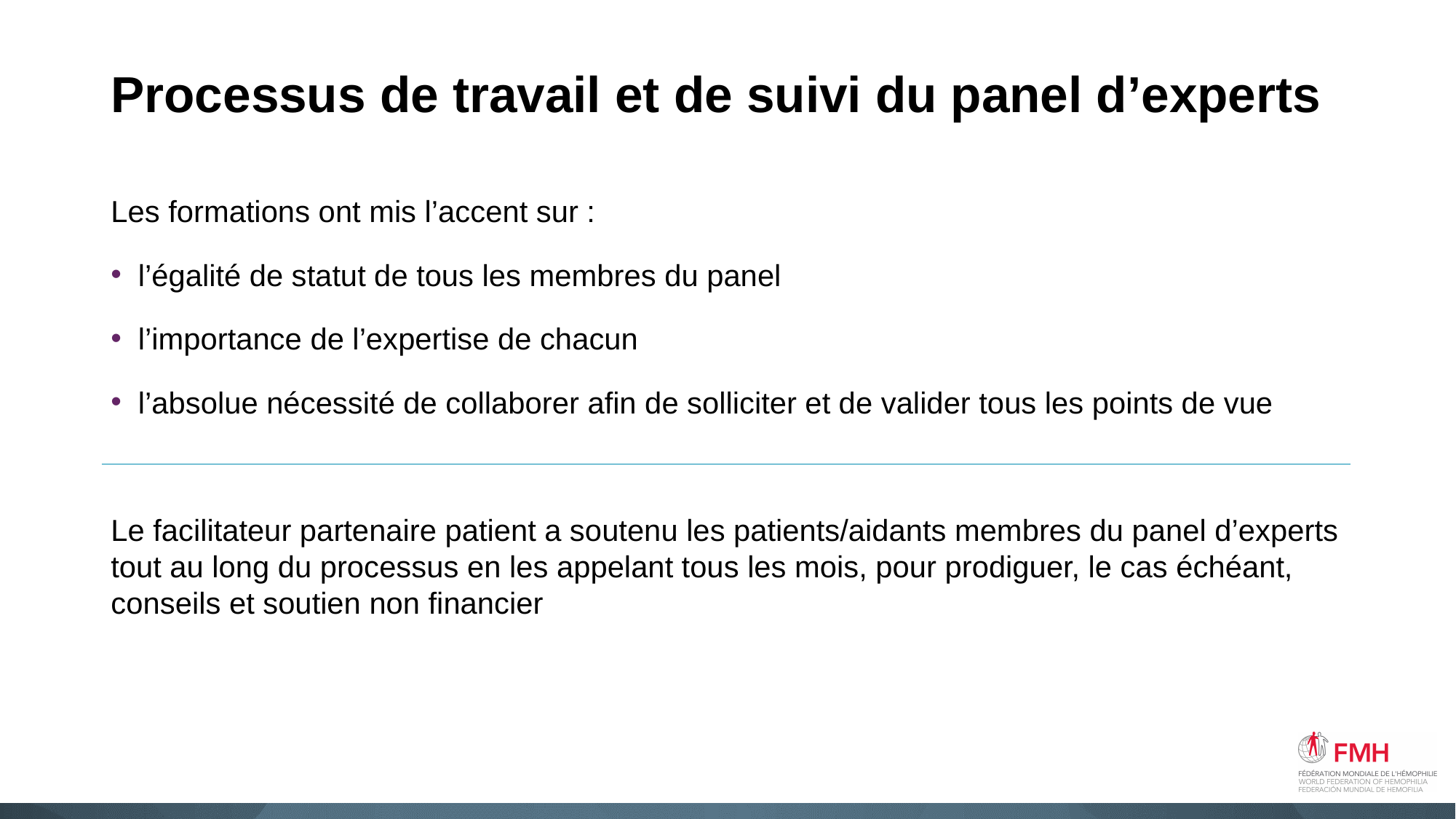

# Processus de travail et de suivi du panel d’experts
Les formations ont mis l’accent sur :
l’égalité de statut de tous les membres du panel
l’importance de l’expertise de chacun
l’absolue nécessité de collaborer afin de solliciter et de valider tous les points de vue

Le facilitateur partenaire patient a soutenu les patients/aidants membres du panel d’experts tout au long du processus en les appelant tous les mois, pour prodiguer, le cas échéant, conseils et soutien non financier